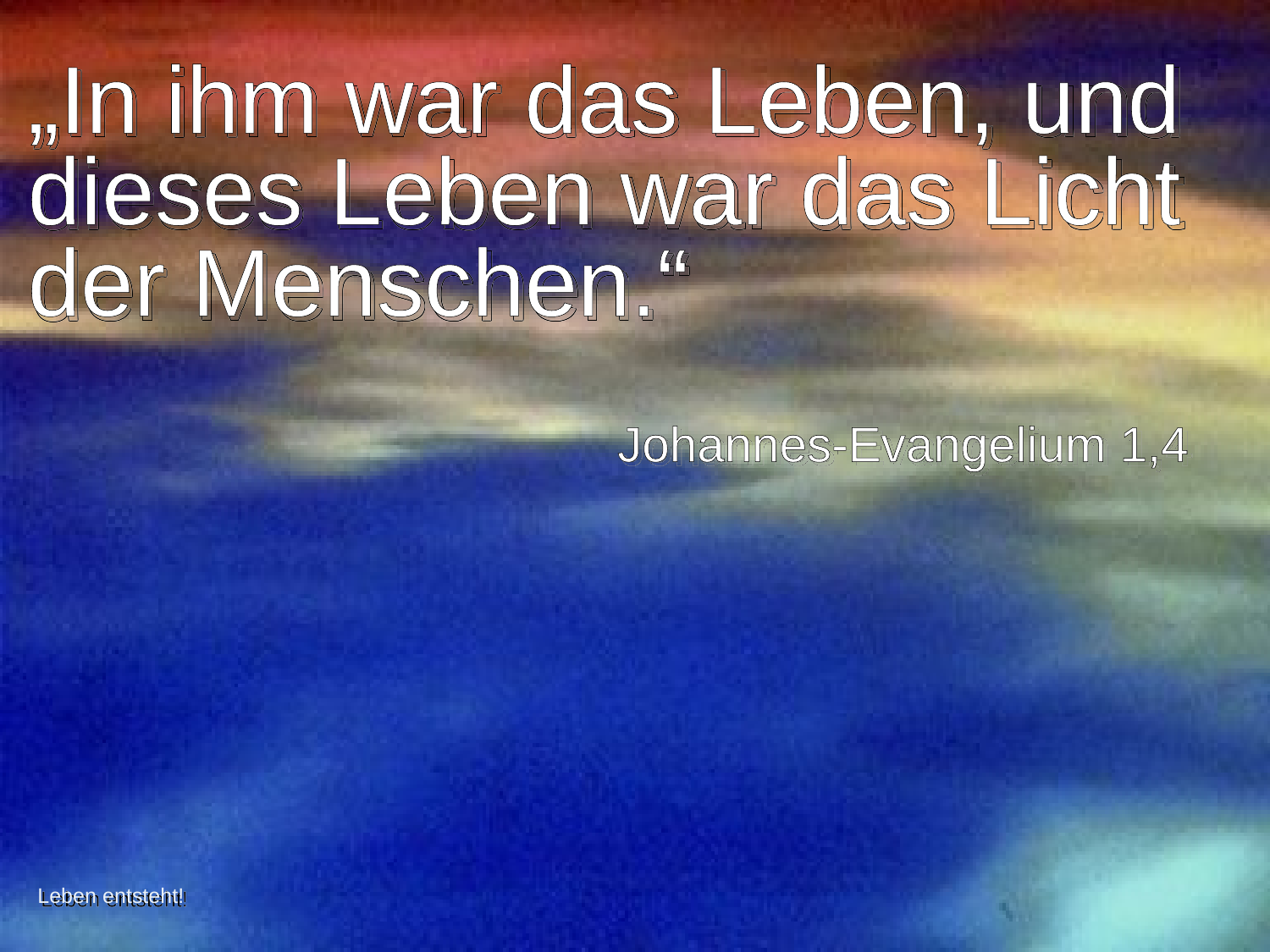

# „In ihm war das Leben, und dieses Leben war das Licht der Menschen.“
Johannes-Evangelium 1,4
Leben entsteht!